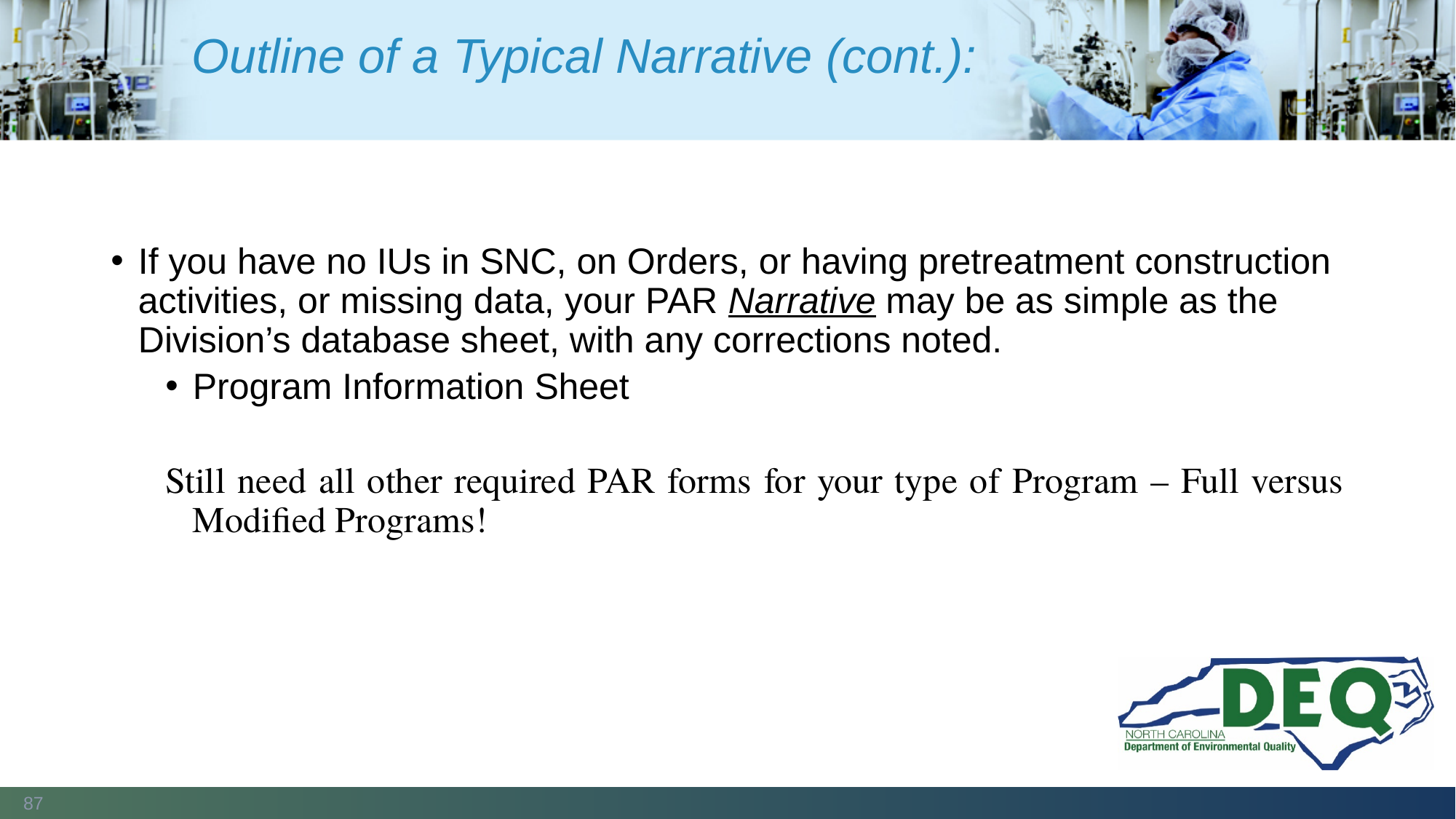

# Outline of a Typical Narrative (cont.):

If you have no IUs in SNC, on Orders, or having pretreatment construction activities, or missing data, your PAR Narrative may be as simple as the Division’s database sheet, with any corrections noted.
Program Information Sheet

Still need all other required PAR forms for your type of Program – Full versus Modified Programs!
87